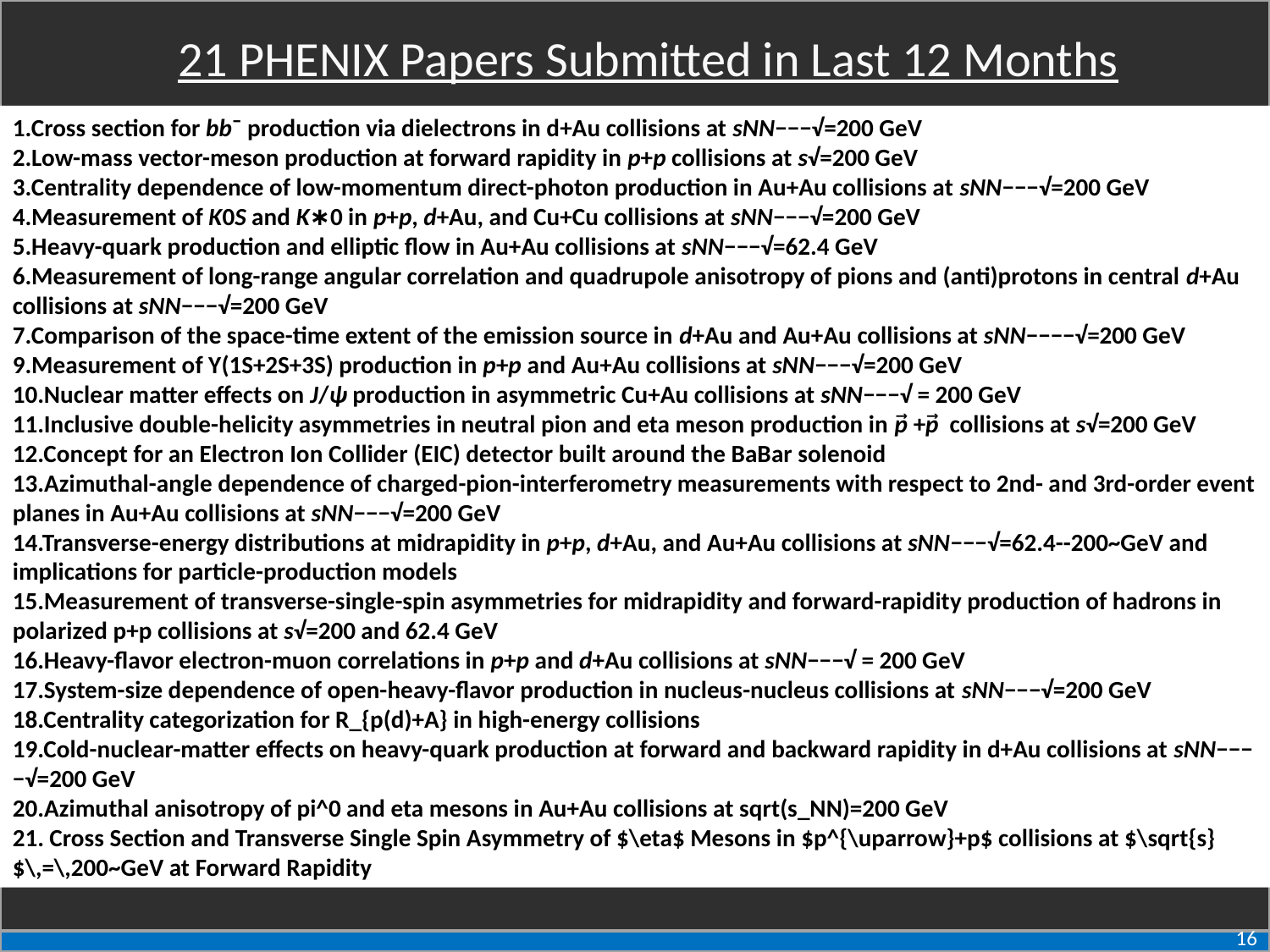

21 PHENIX Papers Submitted in Last 12 Months
1.Cross section for bb¯ production via dielectrons in d+Au collisions at sNN−−−√=200 GeV
2.Low-mass vector-meson production at forward rapidity in p+p collisions at s√=200 GeV
3.Centrality dependence of low-momentum direct-photon production in Au+Au collisions at sNN−−−√=200 GeV
4.Measurement of K0S and K∗0 in p+p, d+Au, and Cu+Cu collisions at sNN−−−√=200 GeV
5.Heavy-quark production and elliptic flow in Au+Au collisions at sNN−−−√=62.4 GeV
6.Measurement of long-range angular correlation and quadrupole anisotropy of pions and (anti)protons in central d+Au collisions at sNN−−−√=200 GeV
7.Comparison of the space-time extent of the emission source in d+Au and Au+Au collisions at sNN−−−−√=200 GeV
9.Measurement of Υ(1S+2S+3S) production in p+p and Au+Au collisions at sNN−−−√=200 GeV
10.Nuclear matter effects on J/ψ production in asymmetric Cu+Au collisions at sNN−−−√ = 200 GeV
11.Inclusive double-helicity asymmetries in neutral pion and eta meson production in p⃗ +p⃗  collisions at s√=200 GeV
12.Concept for an Electron Ion Collider (EIC) detector built around the BaBar solenoid
13.Azimuthal-angle dependence of charged-pion-interferometry measurements with respect to 2nd- and 3rd-order event planes in Au+Au collisions at sNN−−−√=200 GeV
14.Transverse-energy distributions at midrapidity in p+p, d+Au, and Au+Au collisions at sNN−−−√=62.4--200~GeV and implications for particle-production models
15.Measurement of transverse-single-spin asymmetries for midrapidity and forward-rapidity production of hadrons in polarized p+p collisions at s√=200 and 62.4 GeV
16.Heavy-flavor electron-muon correlations in p+p and d+Au collisions at sNN−−−√ = 200 GeV
17.System-size dependence of open-heavy-flavor production in nucleus-nucleus collisions at sNN−−−√=200 GeV
18.Centrality categorization for R_{p(d)+A} in high-energy collisions
19.Cold-nuclear-matter effects on heavy-quark production at forward and backward rapidity in d+Au collisions at sNN−−−−√=200 GeV
20.Azimuthal anisotropy of pi^0 and eta mesons in Au+Au collisions at sqrt(s_NN)=200 GeV
21. Cross Section and Transverse Single Spin Asymmetry of $\eta$ Mesons in $p^{\uparrow}+p$ collisions at $\sqrt{s}$\,=\,200~GeV at Forward Rapidity
16